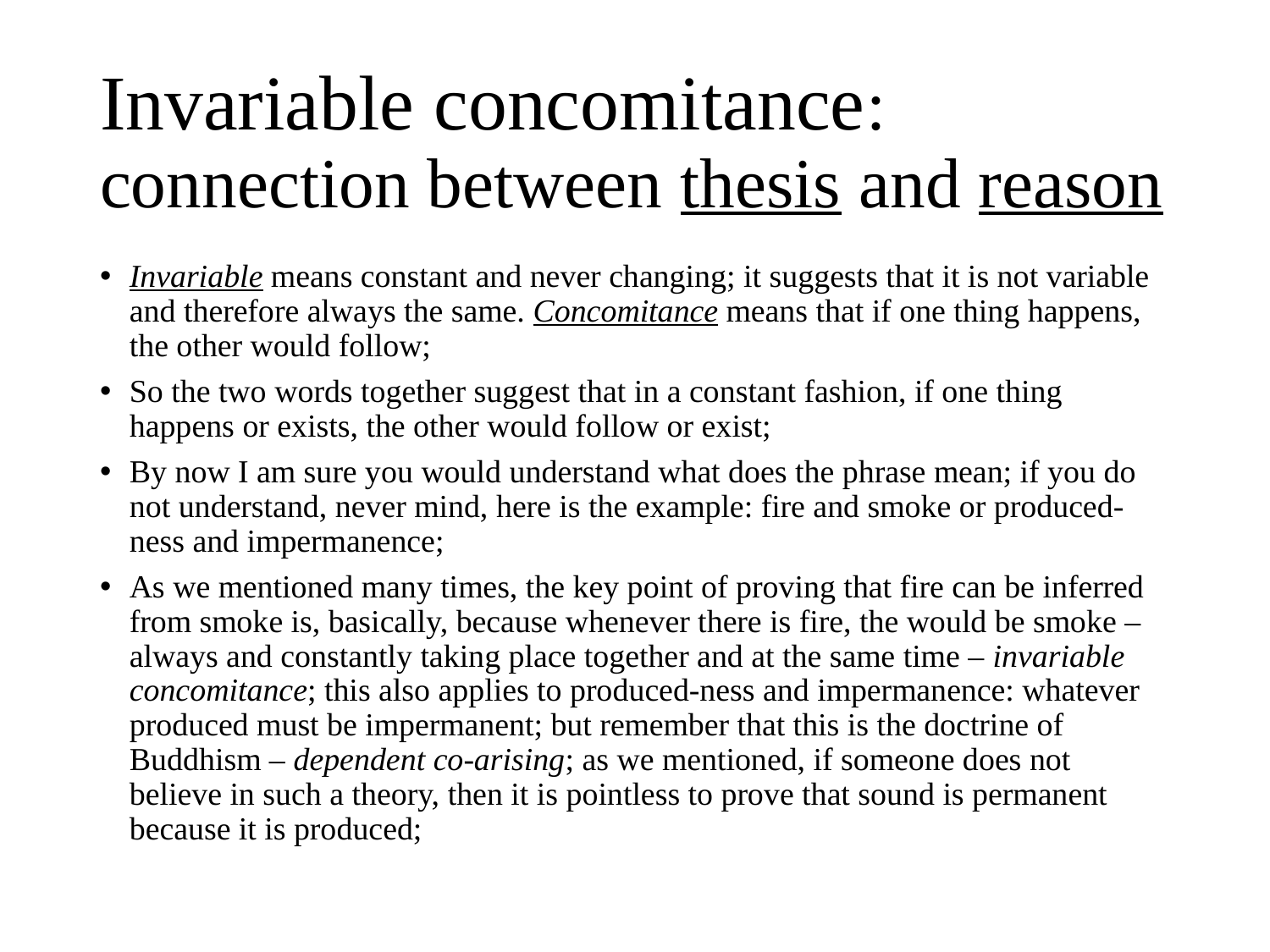

# Invariable concomitance: connection between thesis and reason
Invariable means constant and never changing; it suggests that it is not variable and therefore always the same. Concomitance means that if one thing happens, the other would follow;
So the two words together suggest that in a constant fashion, if one thing happens or exists, the other would follow or exist;
By now I am sure you would understand what does the phrase mean; if you do not understand, never mind, here is the example: fire and smoke or produced-ness and impermanence;
As we mentioned many times, the key point of proving that fire can be inferred from smoke is, basically, because whenever there is fire, the would be smoke – always and constantly taking place together and at the same time – invariable concomitance; this also applies to produced-ness and impermanence: whatever produced must be impermanent; but remember that this is the doctrine of Buddhism – dependent co-arising; as we mentioned, if someone does not believe in such a theory, then it is pointless to prove that sound is permanent because it is produced;